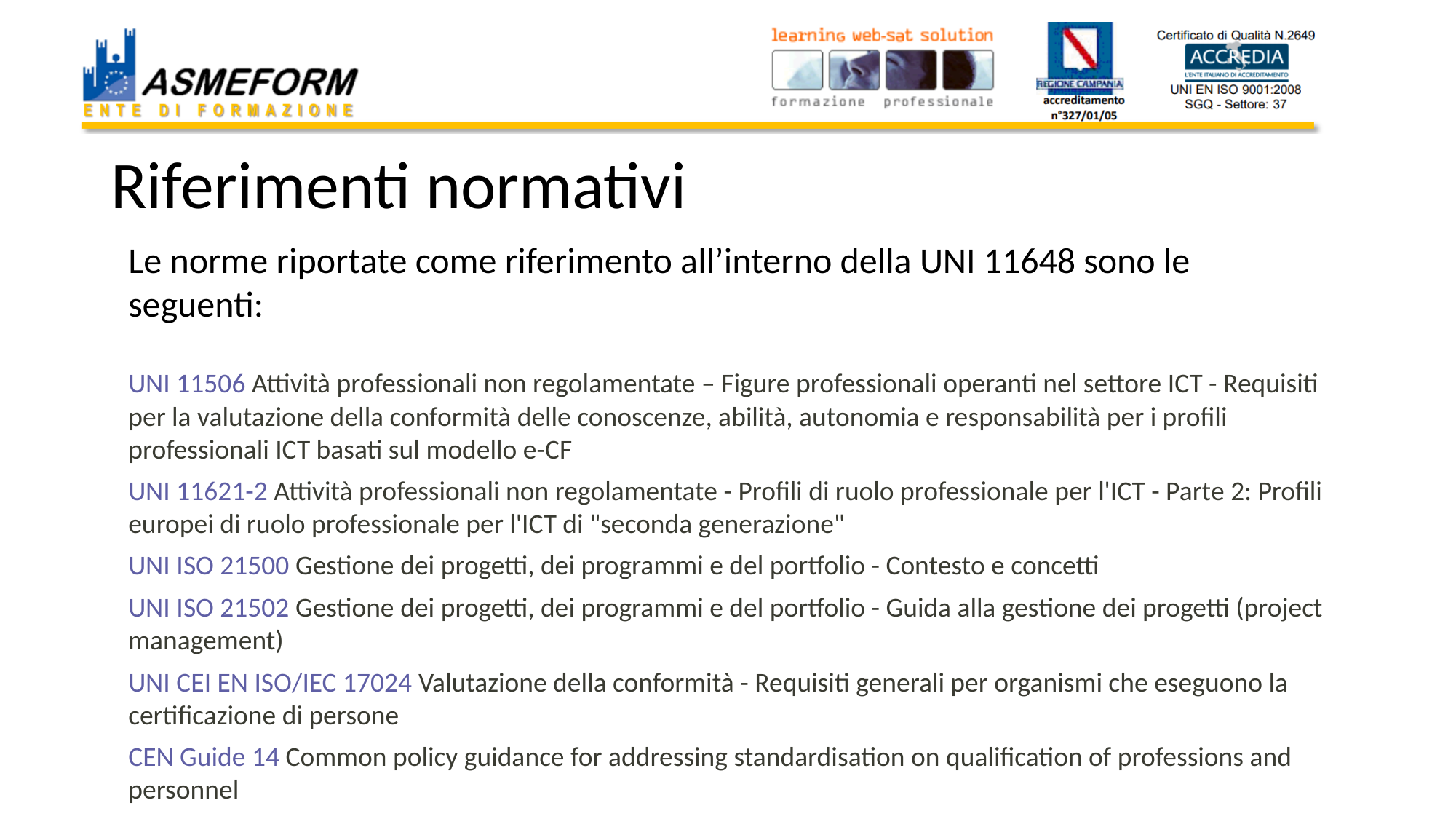

# Riferimenti normativi
Le norme riportate come riferimento all’interno della UNI 11648 sono le seguenti:

UNI 11506 Attività professionali non regolamentate – Figure professionali operanti nel settore ICT - Requisiti per la valutazione della conformità delle conoscenze, abilità, autonomia e responsabilità per i profili professionali ICT basati sul modello e-CF
UNI 11621-2 Attività professionali non regolamentate - Profili di ruolo professionale per l'ICT - Parte 2: Profili europei di ruolo professionale per l'ICT di "seconda generazione"
UNI ISO 21500 Gestione dei progetti, dei programmi e del portfolio - Contesto e concetti
UNI ISO 21502 Gestione dei progetti, dei programmi e del portfolio - Guida alla gestione dei progetti (project management)
UNI CEI EN ISO/IEC 17024 Valutazione della conformità - Requisiti generali per organismi che eseguono la certificazione di persone
CEN Guide 14 Common policy guidance for addressing standardisation on qualification of professions and personnel